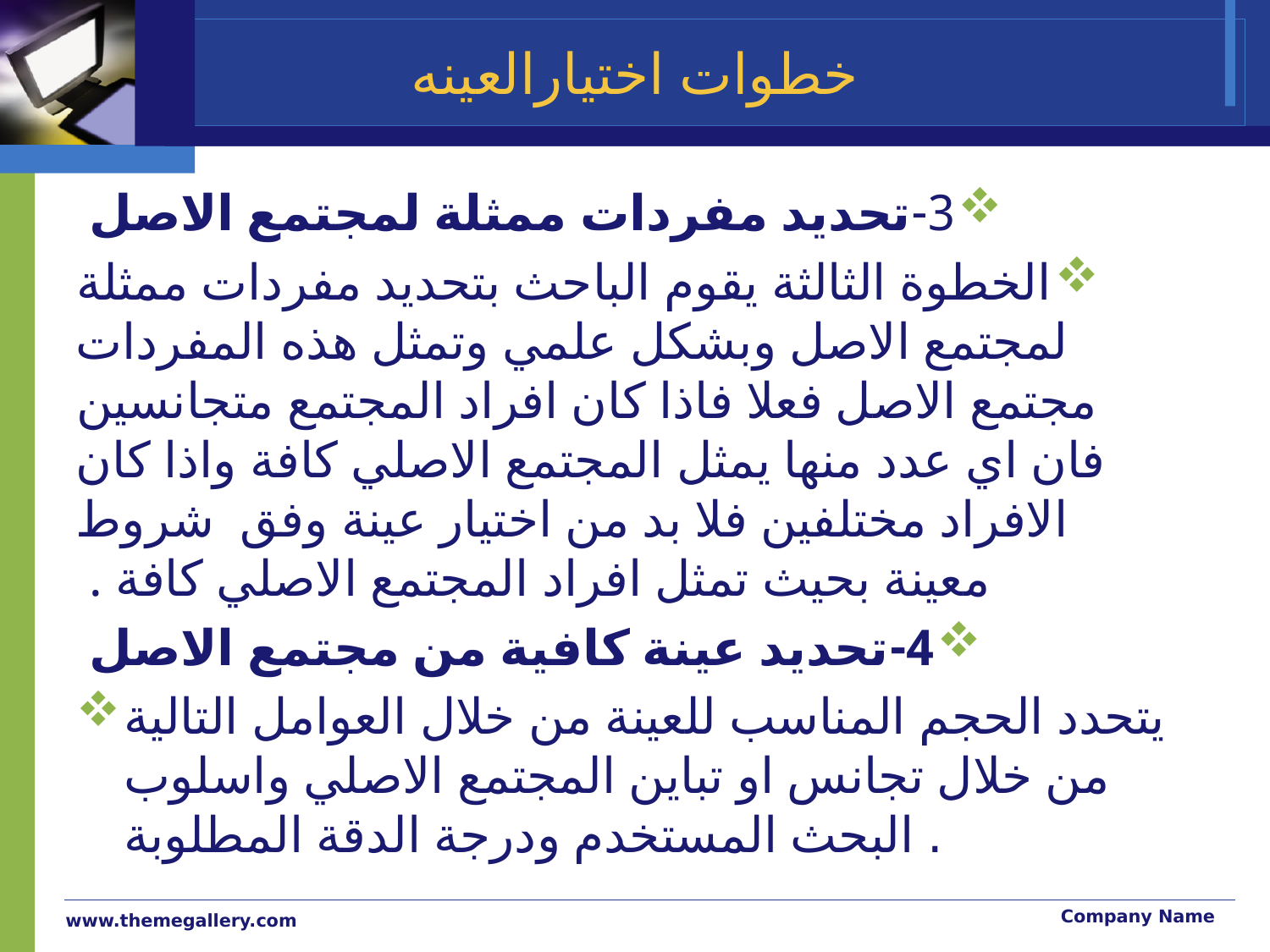

# خطوات اختيارالعينه
3-تحديد مفردات ممثلة لمجتمع الاصل
الخطوة الثالثة يقوم الباحث بتحديد مفردات ممثلة لمجتمع الاصل وبشكل علمي وتمثل هذه المفردات مجتمع الاصل فعلا فاذا كان افراد المجتمع متجانسين فان اي عدد منها يمثل المجتمع الاصلي كافة واذا كان الافراد مختلفين فلا بد من اختيار عينة وفق  شروط معينة بحيث تمثل افراد المجتمع الاصلي كافة .
4-تحديد عينة كافية من مجتمع الاصل
يتحدد الحجم المناسب للعينة من خلال العوامل التالية من خلال تجانس او تباين المجتمع الاصلي واسلوب البحث المستخدم ودرجة الدقة المطلوبة .
Company Name
www.themegallery.com